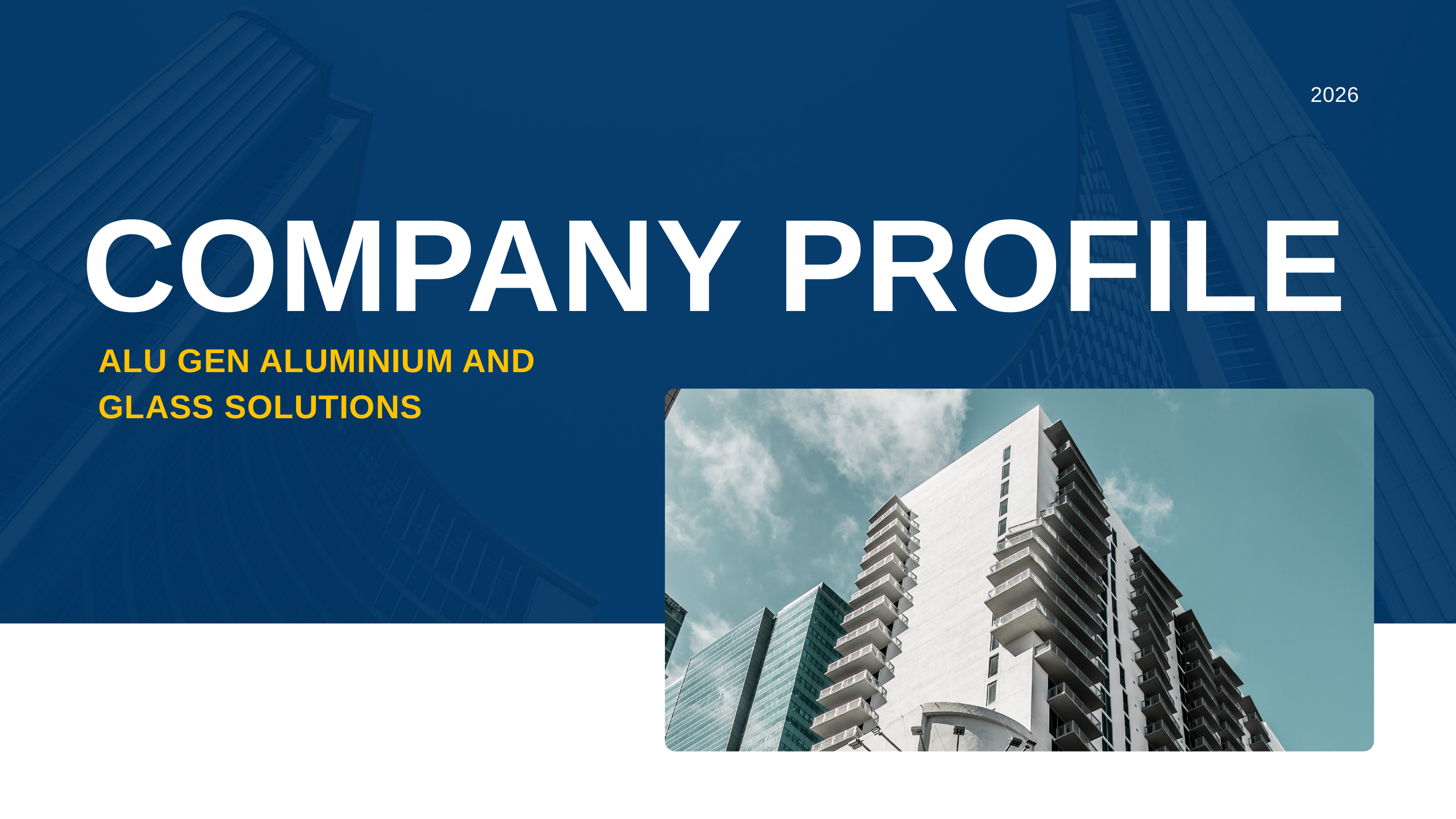

2026
COMPANY PROFILE
ALU GEN ALUMINIUM AND GLASS SOLUTIONS